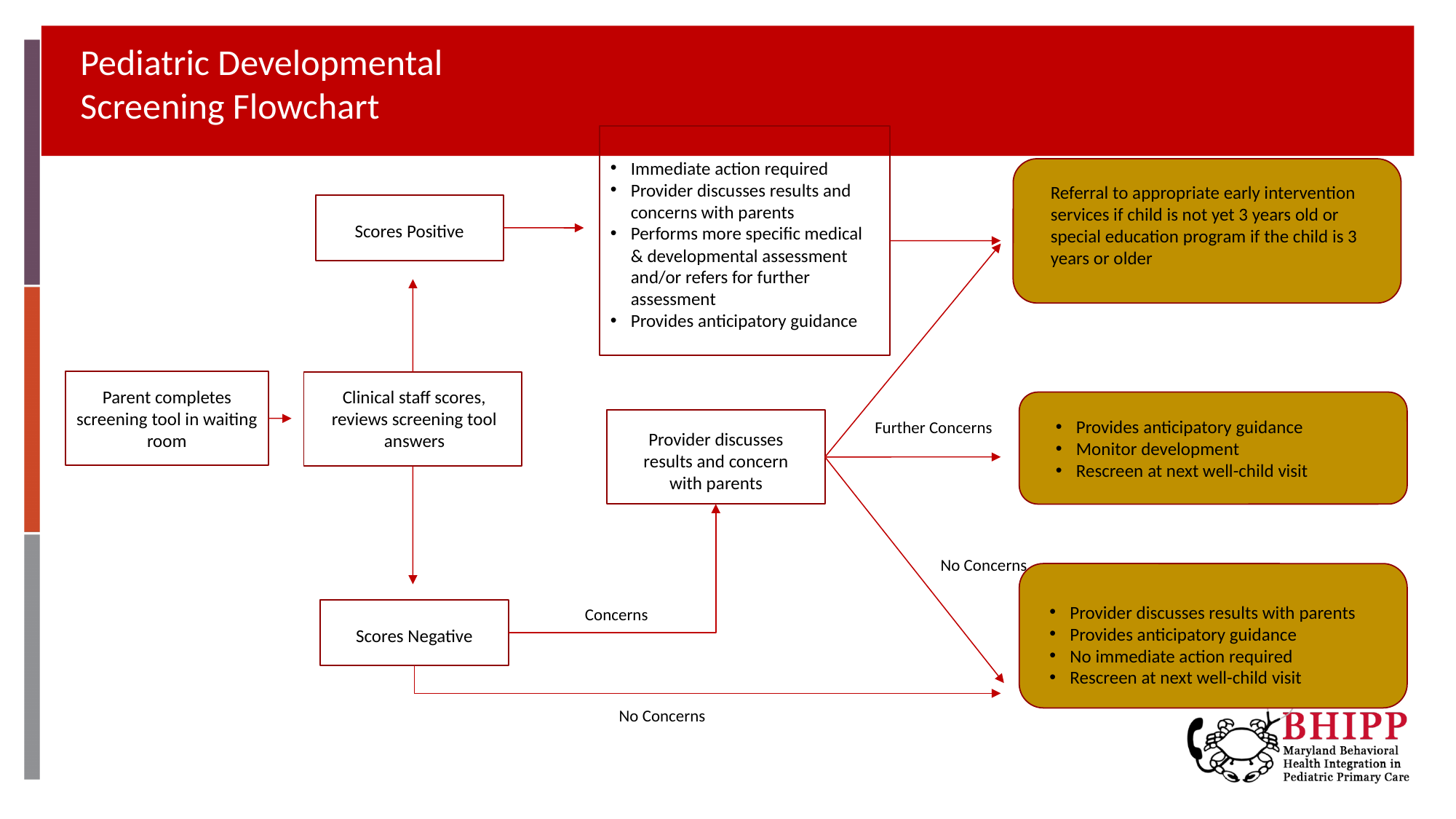

Pediatric Developmental Screening Flowchart

Immediate action required
Provider discusses results and concerns with parents
Performs more specific medical & developmental assessment and/or refers for further assessment
Provides anticipatory guidance

Referral to appropriate early intervention services if child is not yet 3 years old or special education program if the child is 3 years or older

Scores Positive

Parent completes screening tool in waiting room

Clinical staff scores, reviews screening tool answers

Provider discusses results and concern with parents
Provides anticipatory guidance
Monitor development
Rescreen at next well-child visit
Further Concerns
No Concerns

Provider discusses results with parents
Provides anticipatory guidance
No immediate action required
Rescreen at next well-child visit
Concerns

Scores Negative
No Concerns